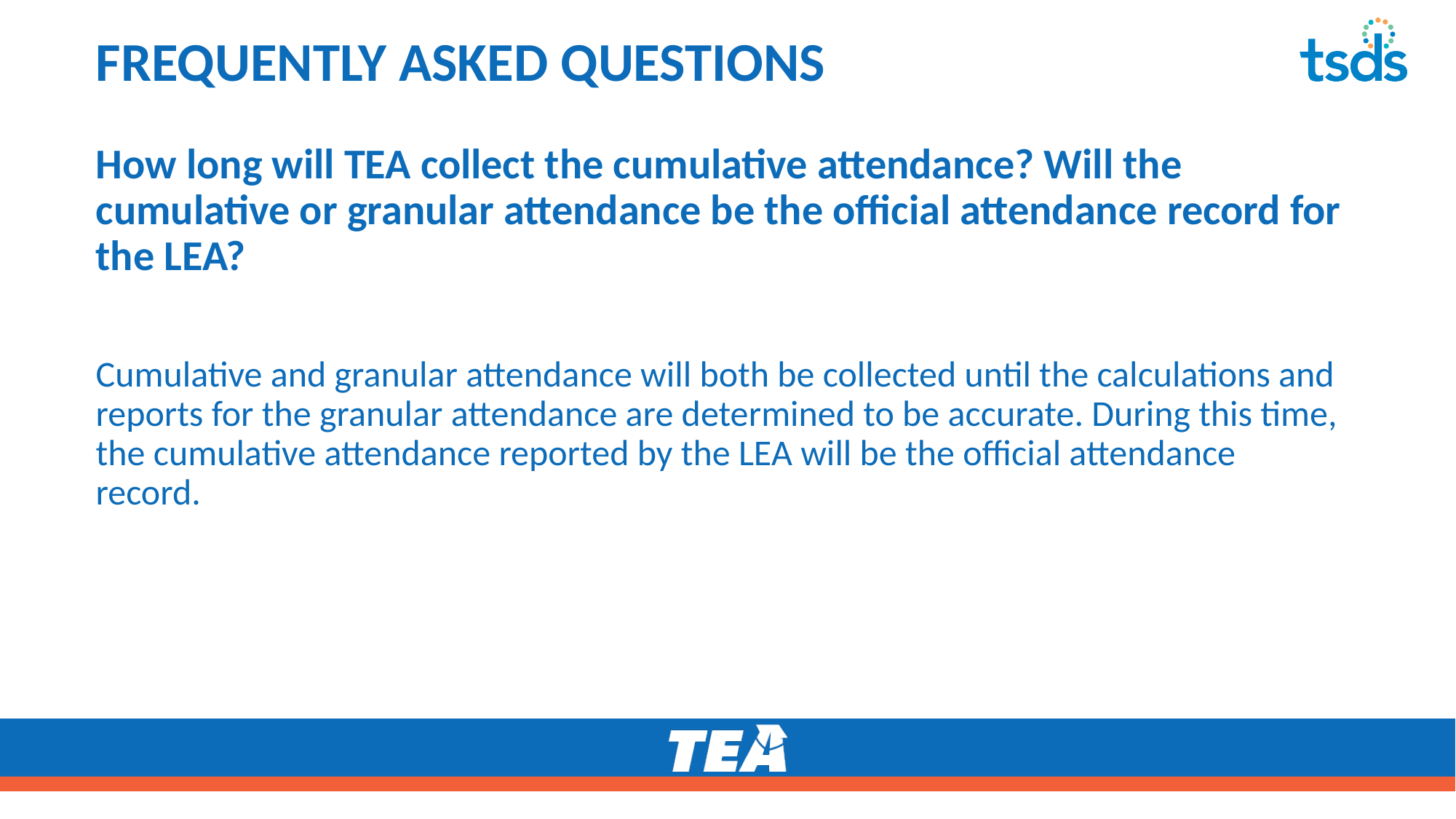

# FREQUENTLY ASKED QUESTIONS cont.
How long will TEA collect the cumulative attendance? Will the cumulative or granular attendance be the official attendance record for the LEA?

Cumulative and granular attendance will both be collected until the calculations and reports for the granular attendance are determined to be accurate. During this time, the cumulative attendance reported by the LEA will be the official attendance record.